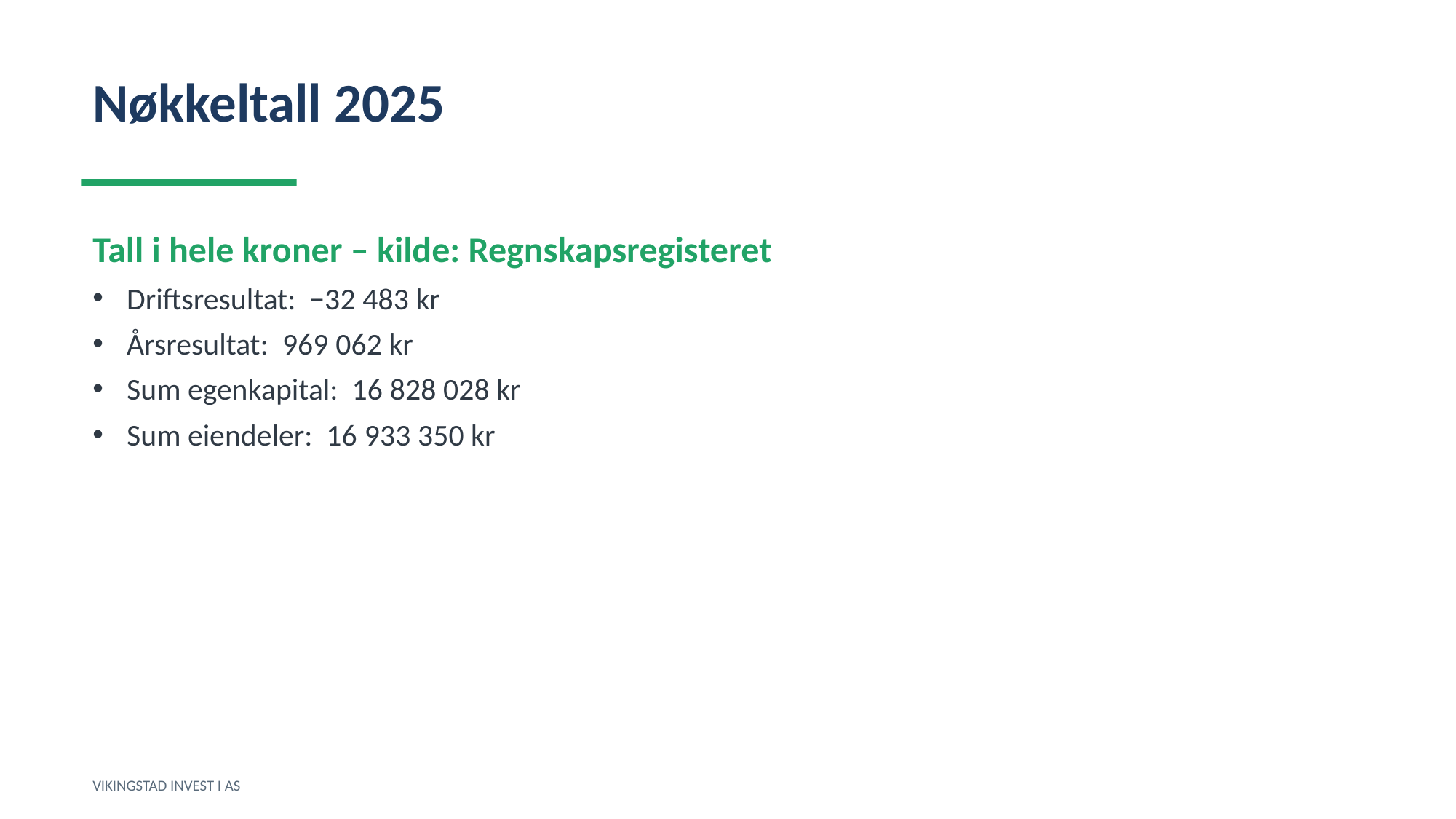

Nøkkeltall 2025

Tall i hele kroner – kilde: Regnskapsregisteret
Driftsresultat:  −32 483 kr
Årsresultat:  969 062 kr
Sum egenkapital:  16 828 028 kr
Sum eiendeler:  16 933 350 kr
VIKINGSTAD INVEST I AS